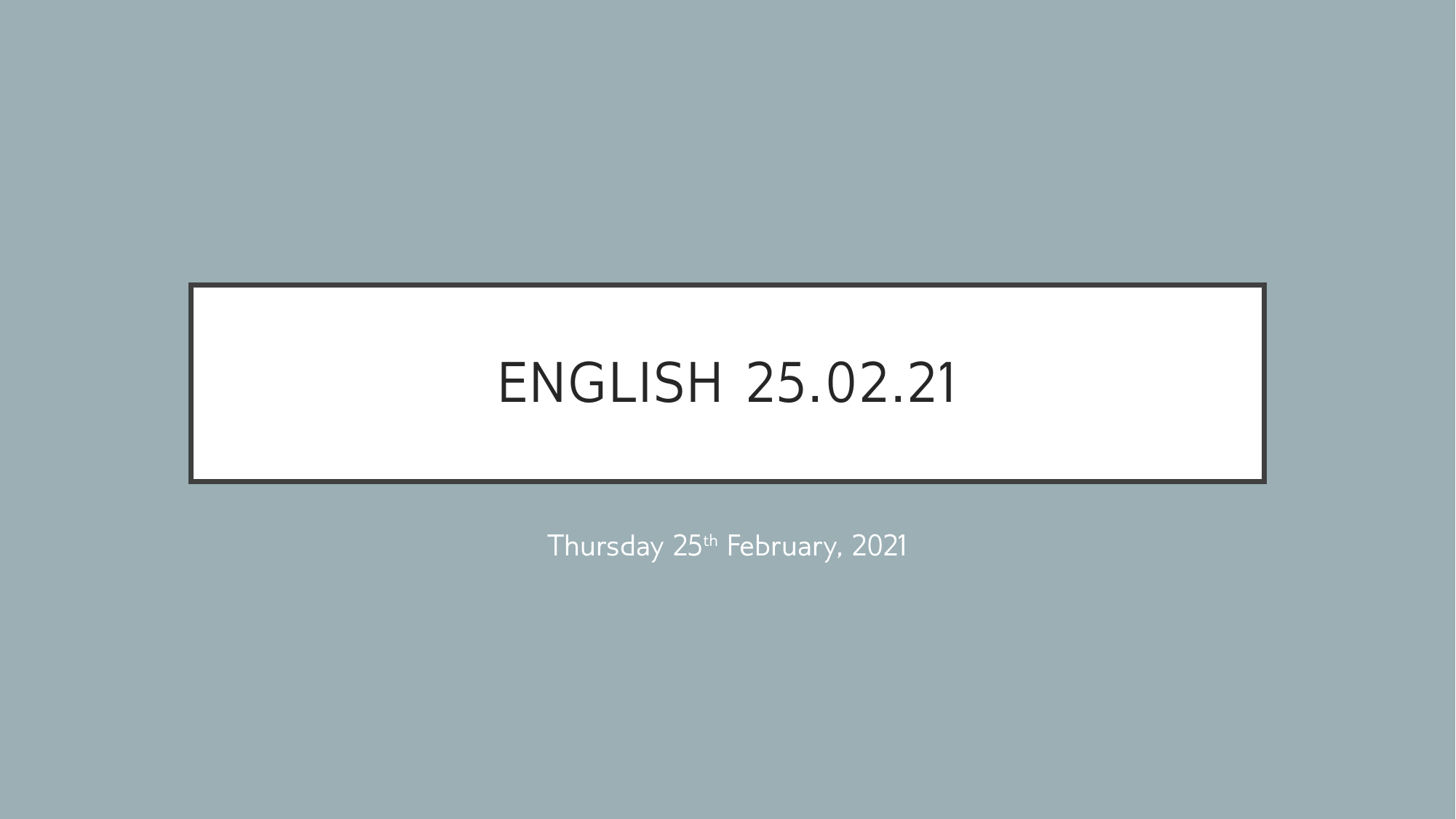

# English 25.02.21
Thursday 25th February, 2021